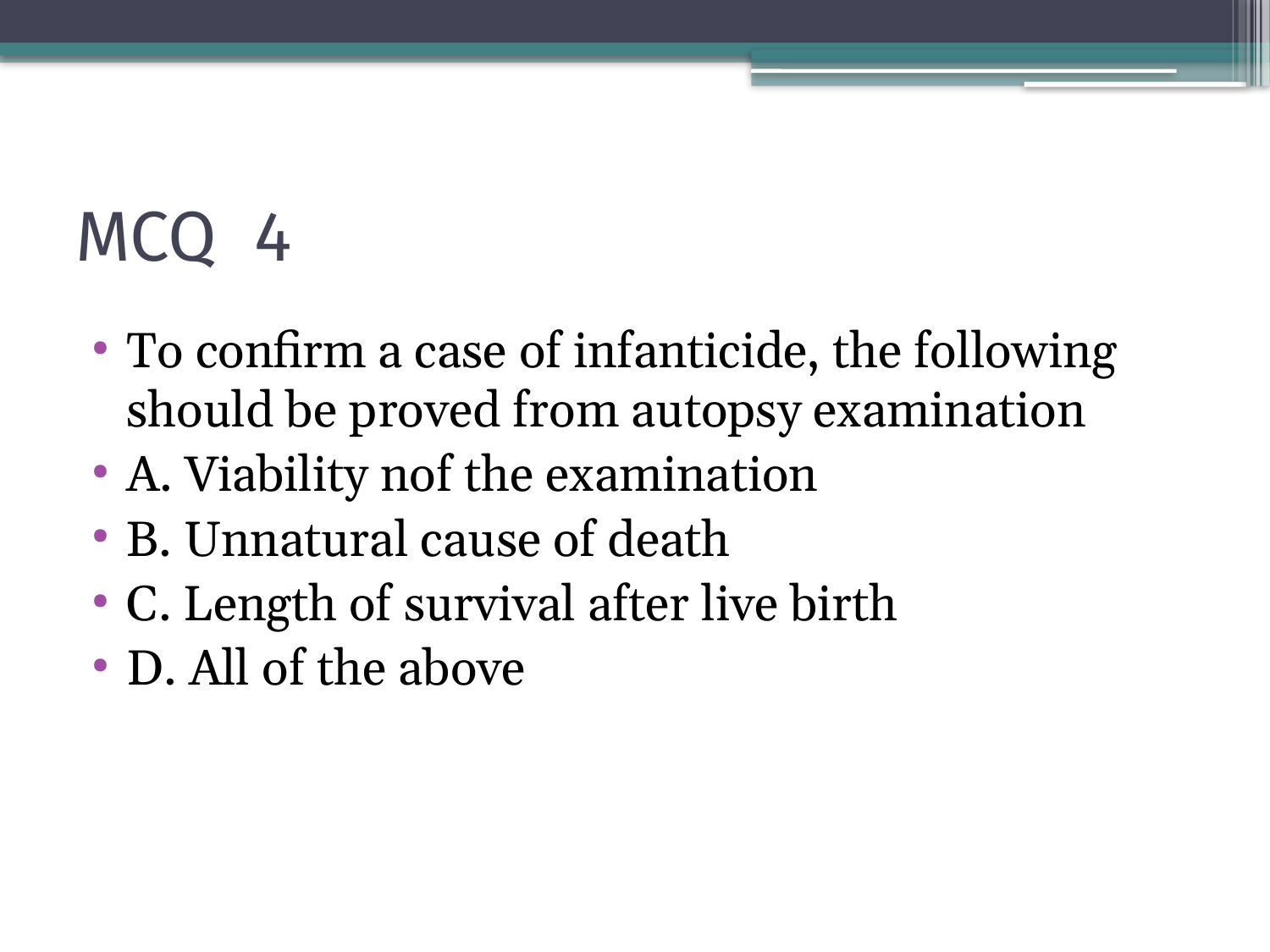

# MCQ  4
To confirm a case of infanticide, the following should be proved from autopsy examination
A. Viability nof the examination
B. Unnatural cause of death
C. Length of survival after live birth
D. All of the above